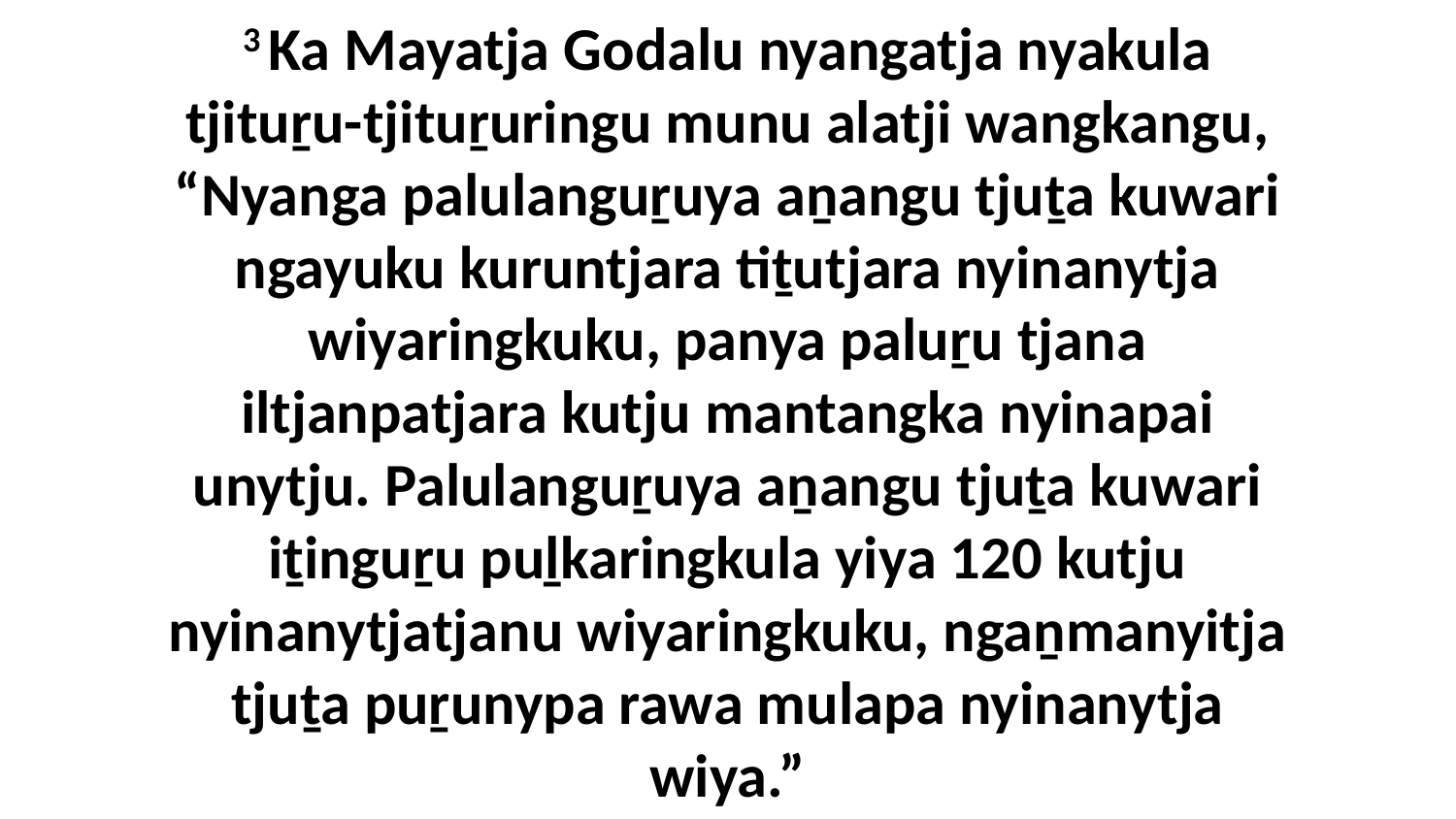

3 Ka Mayatja Godalu nyangatja nyakula tjituṟu-tjituṟuringu munu alatji wangkangu, “Nyanga palulanguṟuya aṉangu tjuṯa kuwari ngayuku kuruntjara tiṯutjara nyinanytja wiyaringkuku, panya paluṟu tjana iltjanpatjara kutju mantangka nyinapai unytju. Palulanguṟuya aṉangu tjuṯa kuwari iṯinguṟu puḻkaringkula yiya 120 kutju nyinanytjatjanu wiyaringkuku, ngaṉmanyitja tjuṯa puṟunypa rawa mulapa nyinanytja wiya.”